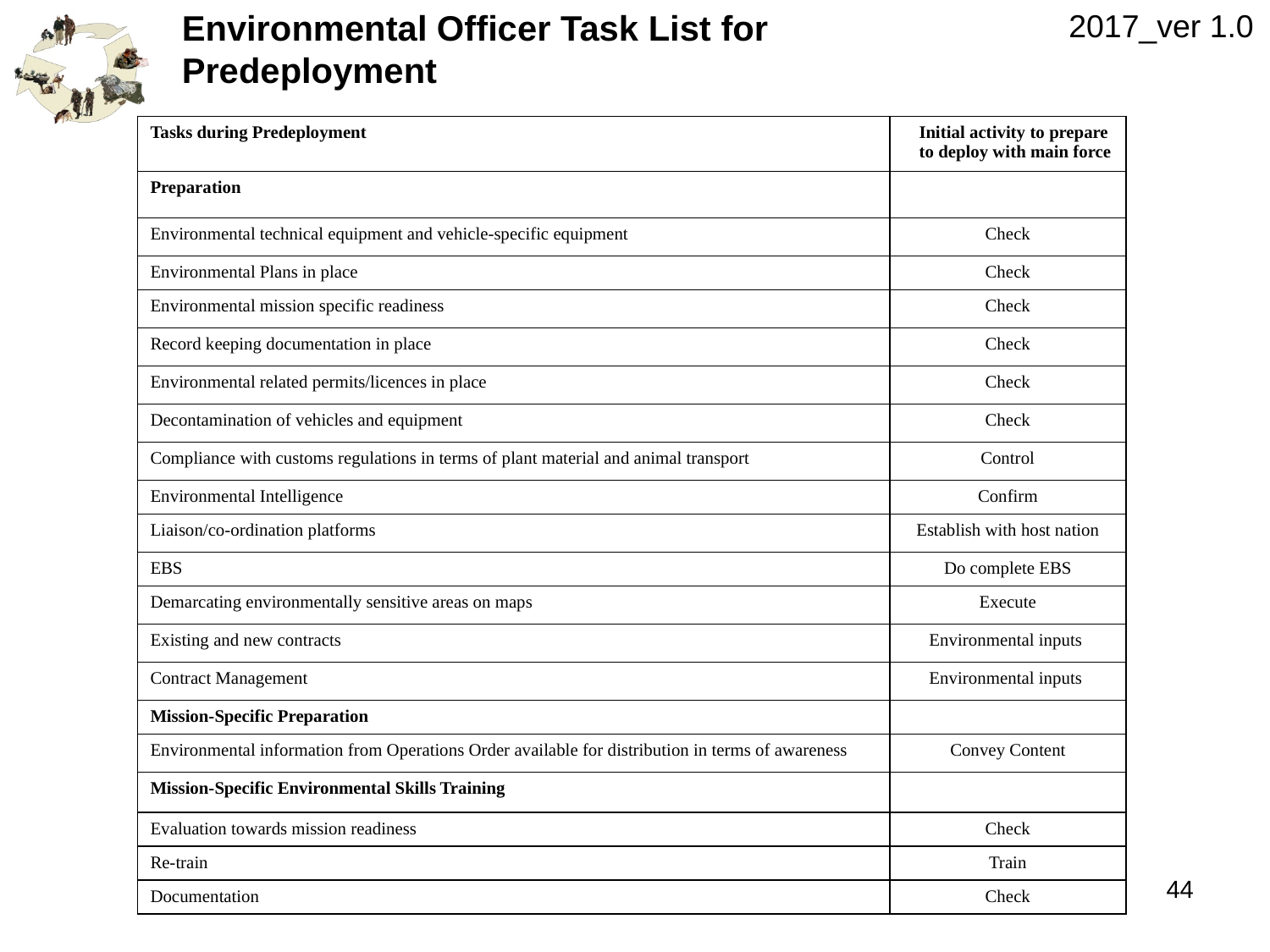

Environmental Officer Task List for  Predeployment
2017_ver 1.0
| Tasks during Predeployment | Initial activity to prepare to deploy with main force |
| --- | --- |
| Preparation |  |
| Environmental technical equipment and vehicle-specific equipment | Check |
| Environmental Plans in place | Check |
| Environmental mission specific readiness | Check |
| Record keeping documentation in place | Check |
| Environmental related permits/licences in place | Check |
| Decontamination of vehicles and equipment | Check |
| Compliance with customs regulations in terms of plant material and animal transport | Control |
| Environmental Intelligence | Confirm |
| Liaison/co-ordination platforms | Establish with host nation |
| EBS | Do complete EBS |
| Demarcating environmentally sensitive areas on maps | Execute |
| Existing and new contracts | Environmental inputs |
| Contract Management | Environmental inputs |
| Mission-Specific Preparation |  |
| Environmental information from Operations Order available for distribution in terms of awareness | Convey Content |
| Mission-Specific Environmental Skills Training |  |
| Evaluation towards mission readiness | Check |
| Re-train | Train |
| Documentation | Check |
44